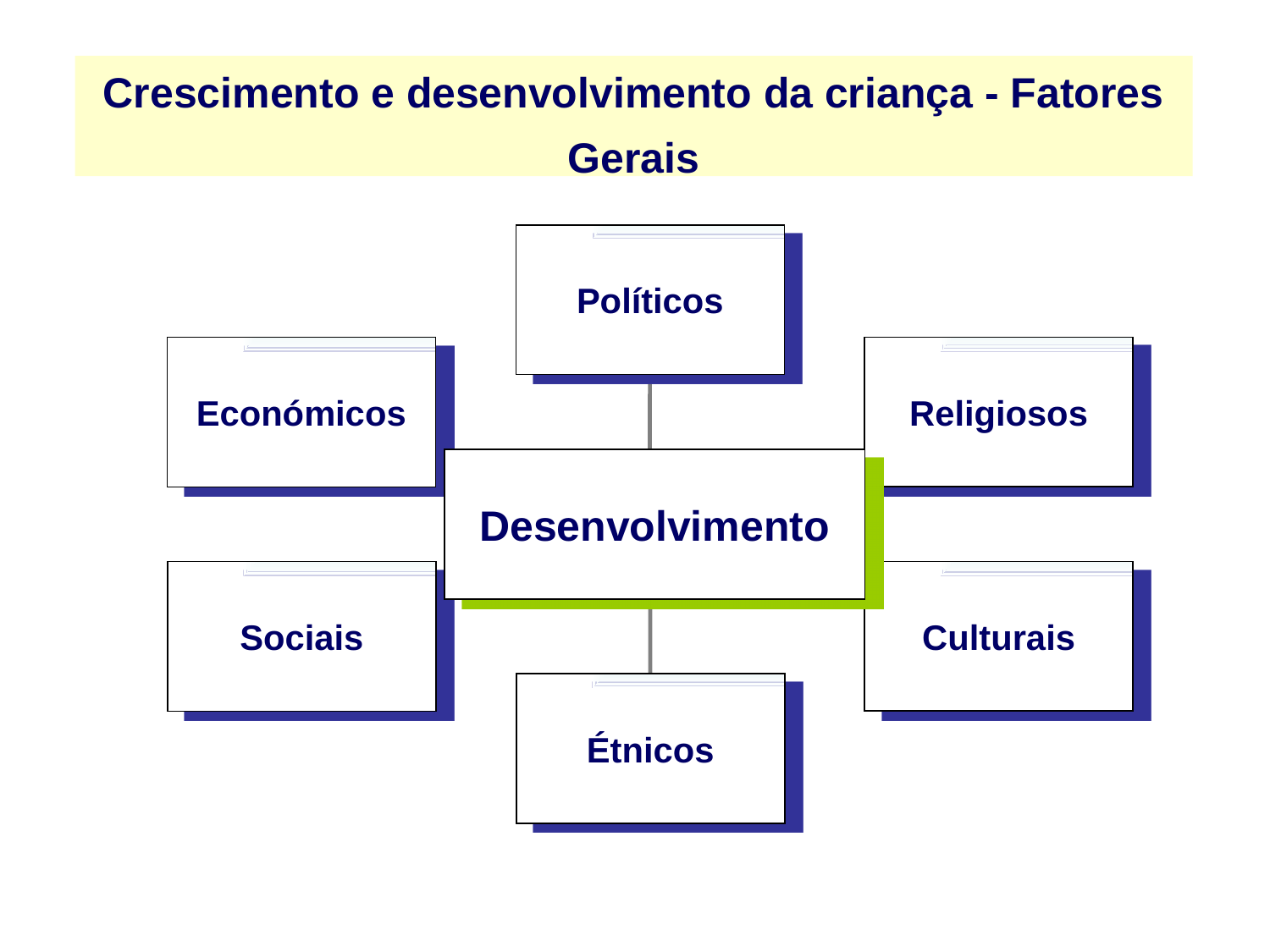

# Crescimento e desenvolvimento da criança - Fatores Gerais
Políticos
Religiosos
Económicos

Desenvolvimento

Culturais
Sociais

Étnicos